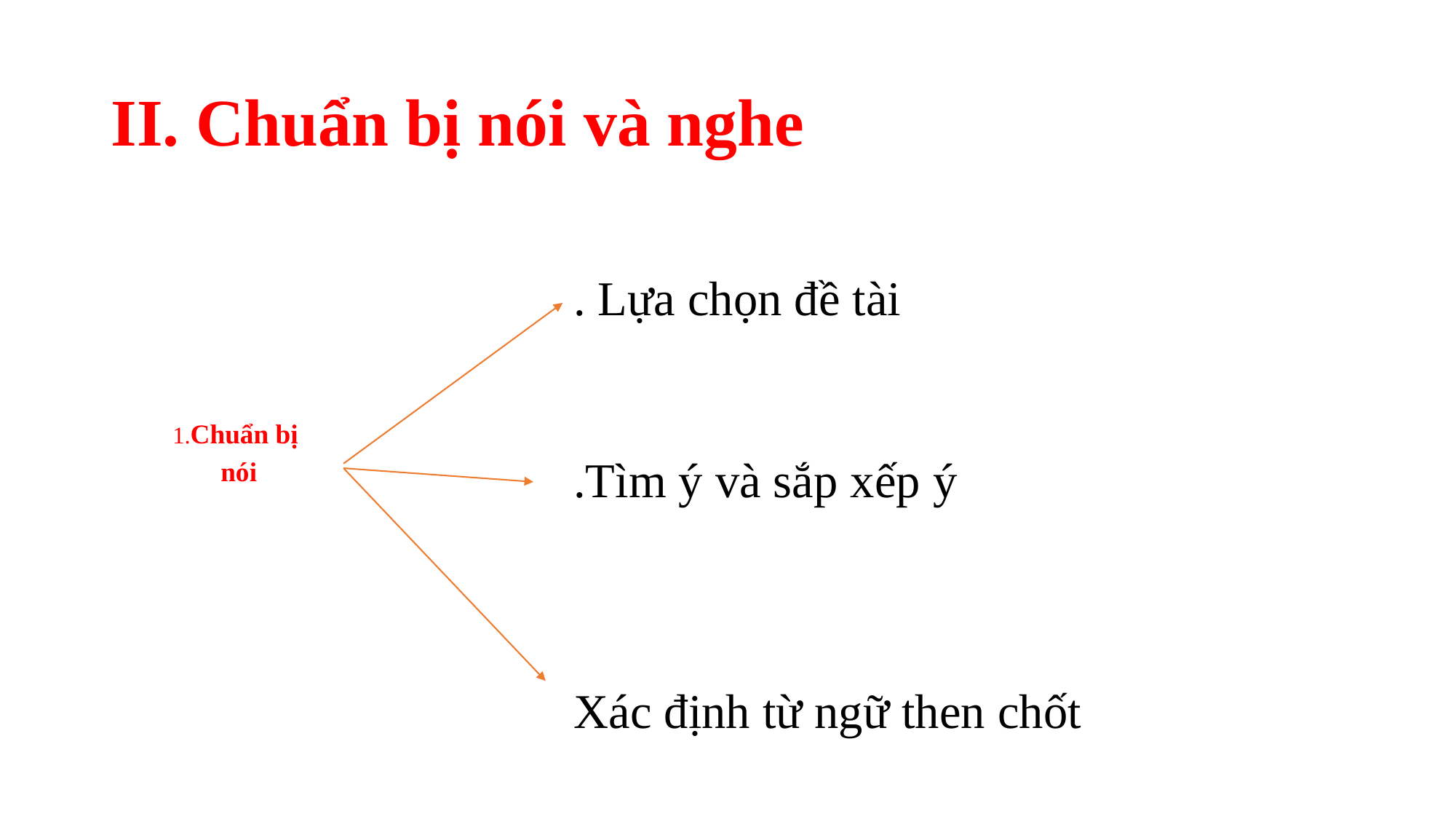

# II. Chuẩn bị nói và nghe
. Lựa chọn đề tài

1.Chuẩn bị
nói

.Tìm ý và sắp xếp ý

Xác định từ ngữ then chốt